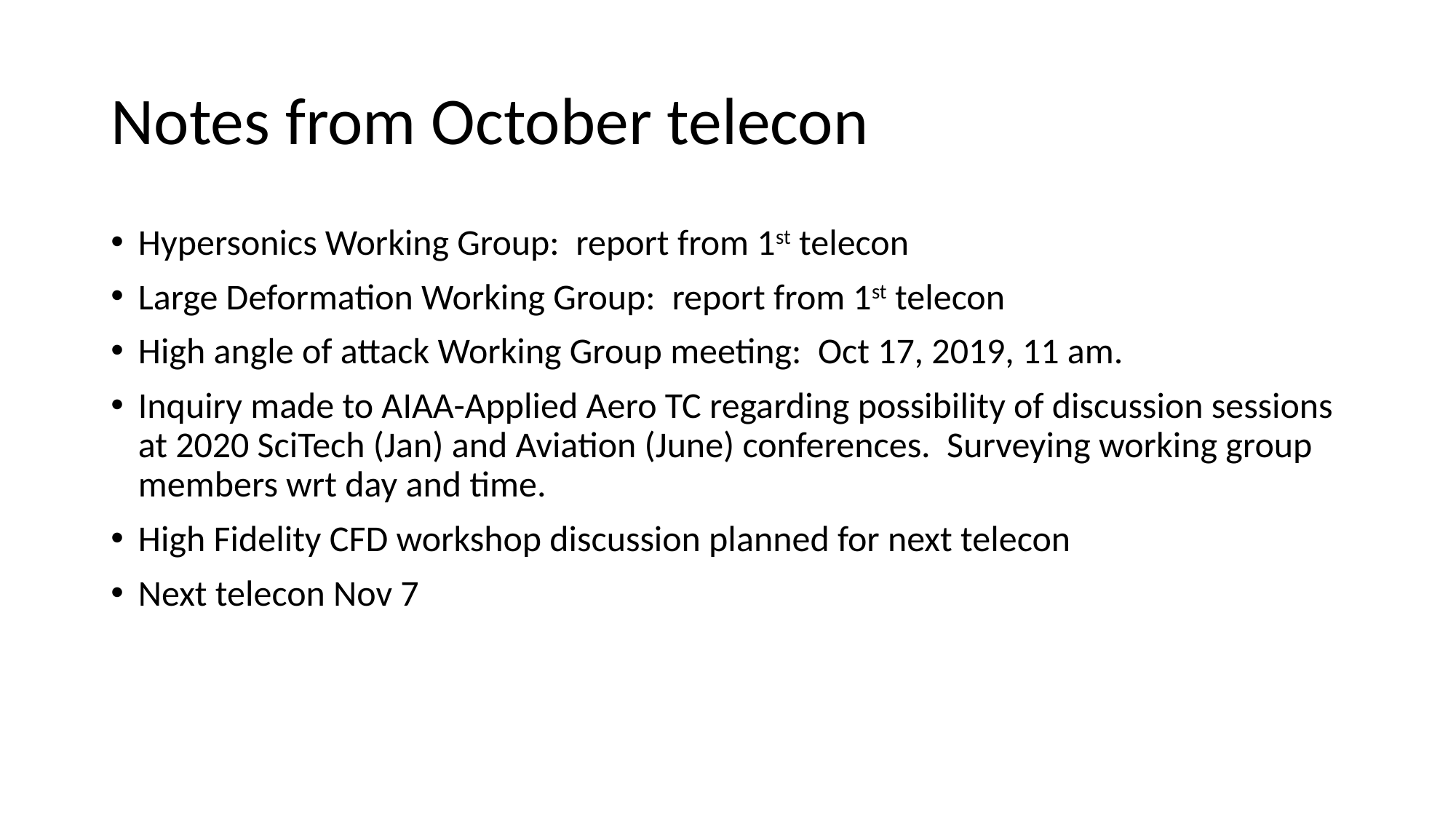

# Notes from October telecon
Hypersonics Working Group:  report from 1st telecon
Large Deformation Working Group:  report from 1st telecon
High angle of attack Working Group meeting:  Oct 17, 2019, 11 am.
Inquiry made to AIAA-Applied Aero TC regarding possibility of discussion sessions at 2020 SciTech (Jan) and Aviation (June) conferences.  Surveying working group members wrt day and time.
High Fidelity CFD workshop discussion planned for next telecon
Next telecon Nov 7